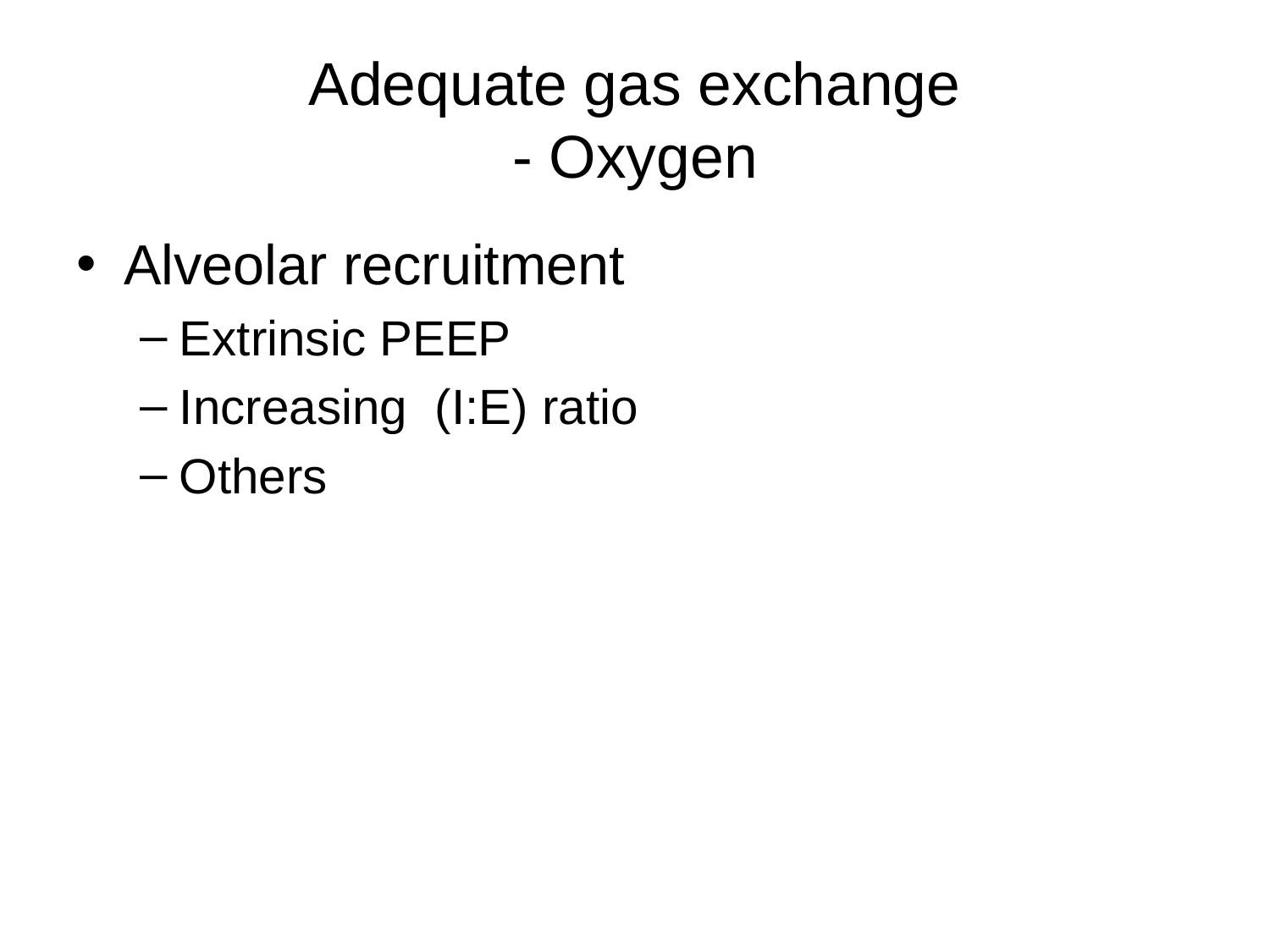

# Adequate gas exchange - Oxygen
Alveolar recruitment
Extrinsic PEEP
Increasing  (I:E) ratio
Others